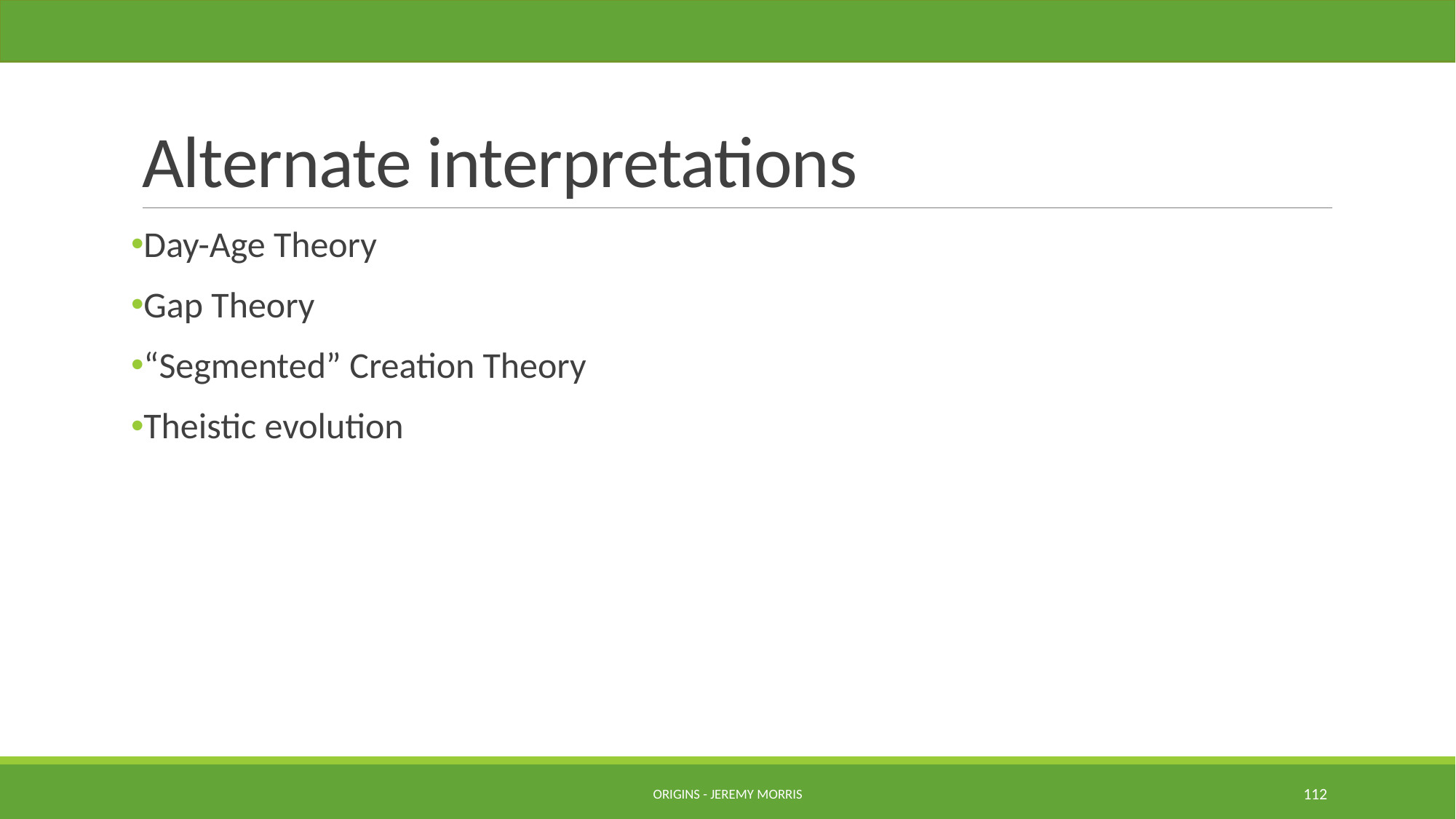

# Alternate interpretations
Day-Age Theory
Gap Theory
“Segmented” Creation Theory
Theistic evolution
Origins - Jeremy Morris
112